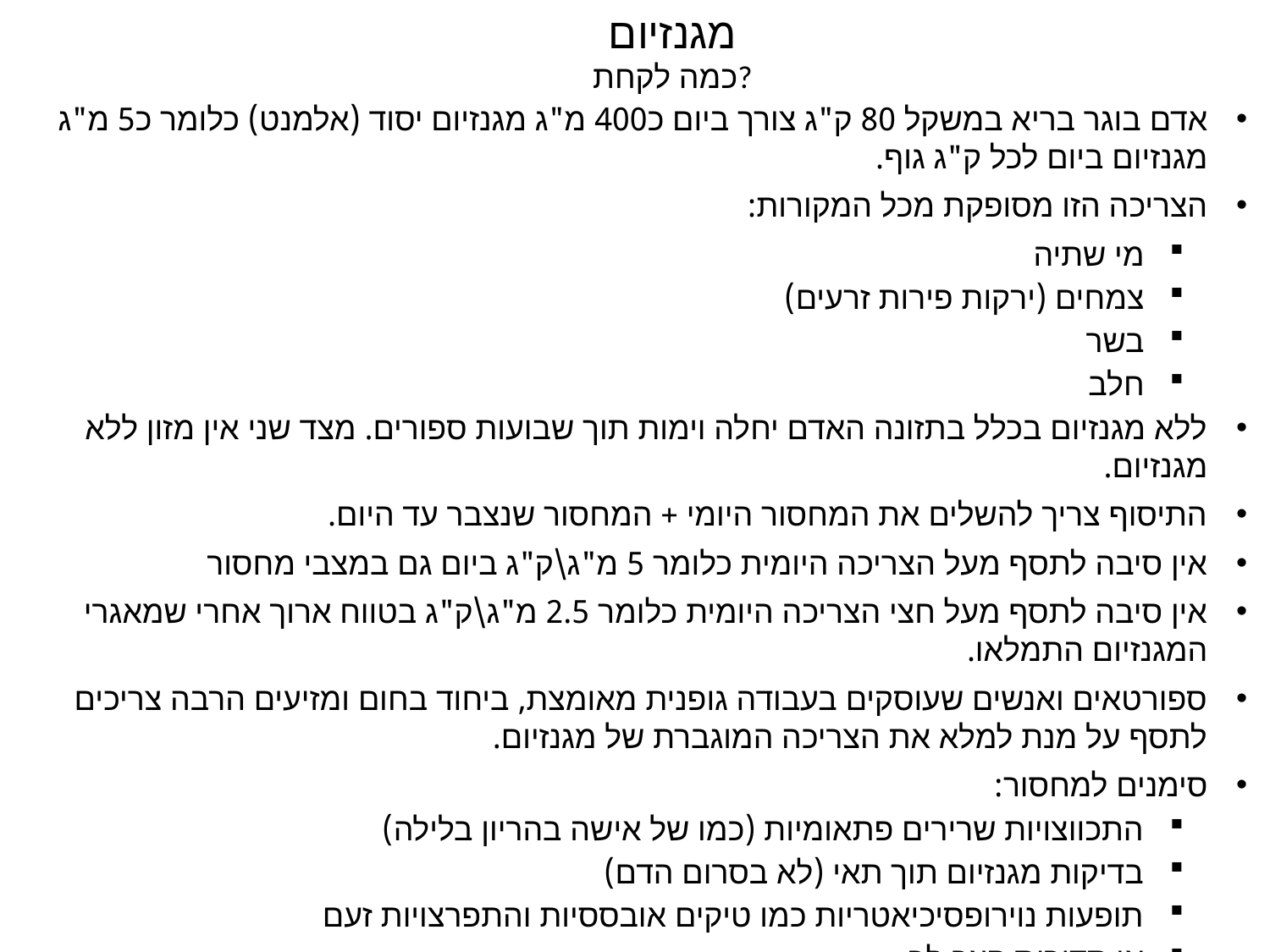

מגנזיום
כמה לקחת?
אדם בוגר בריא במשקל 80 ק"ג צורך ביום כ400 מ"ג מגנזיום יסוד (אלמנט) כלומר כ5 מ"ג מגנזיום ביום לכל ק"ג גוף.
הצריכה הזו מסופקת מכל המקורות:
מי שתיה
צמחים (ירקות פירות זרעים)
בשר
חלב
ללא מגנזיום בכלל בתזונה האדם יחלה וימות תוך שבועות ספורים. מצד שני אין מזון ללא מגנזיום.
התיסוף צריך להשלים את המחסור היומי + המחסור שנצבר עד היום.
אין סיבה לתסף מעל הצריכה היומית כלומר 5 מ"ג\ק"ג ביום גם במצבי מחסור
אין סיבה לתסף מעל חצי הצריכה היומית כלומר 2.5 מ"ג\ק"ג בטווח ארוך אחרי שמאגרי המגנזיום התמלאו.
ספורטאים ואנשים שעוסקים בעבודה גופנית מאומצת, ביחוד בחום ומזיעים הרבה צריכים לתסף על מנת למלא את הצריכה המוגברת של מגנזיום.
סימנים למחסור:
התכווצויות שרירים פתאומיות (כמו של אישה בהריון בלילה)
בדיקות מגנזיום תוך תאי (לא בסרום הדם)
תופעות נוירופסיכיאטריות כמו טיקים אובססיות והתפרצויות זעם
אי סדירות קצב לב